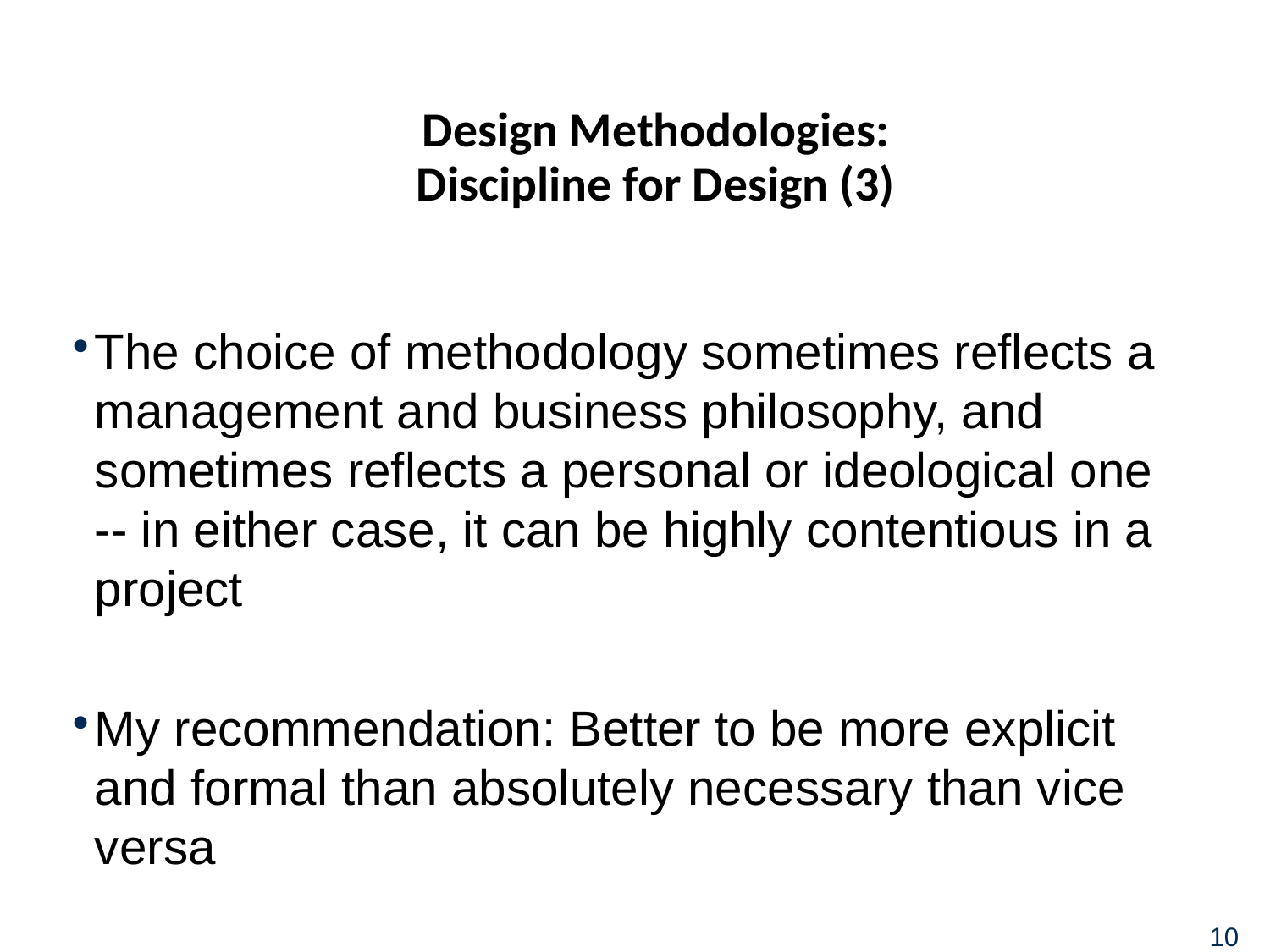

# Design Methodologies: Discipline for Design (3)

The choice of methodology sometimes reflects a management and business philosophy, and sometimes reflects a personal or ideological one -- in either case, it can be highly contentious in a project

My recommendation: Better to be more explicit and formal than absolutely necessary than vice versa

10